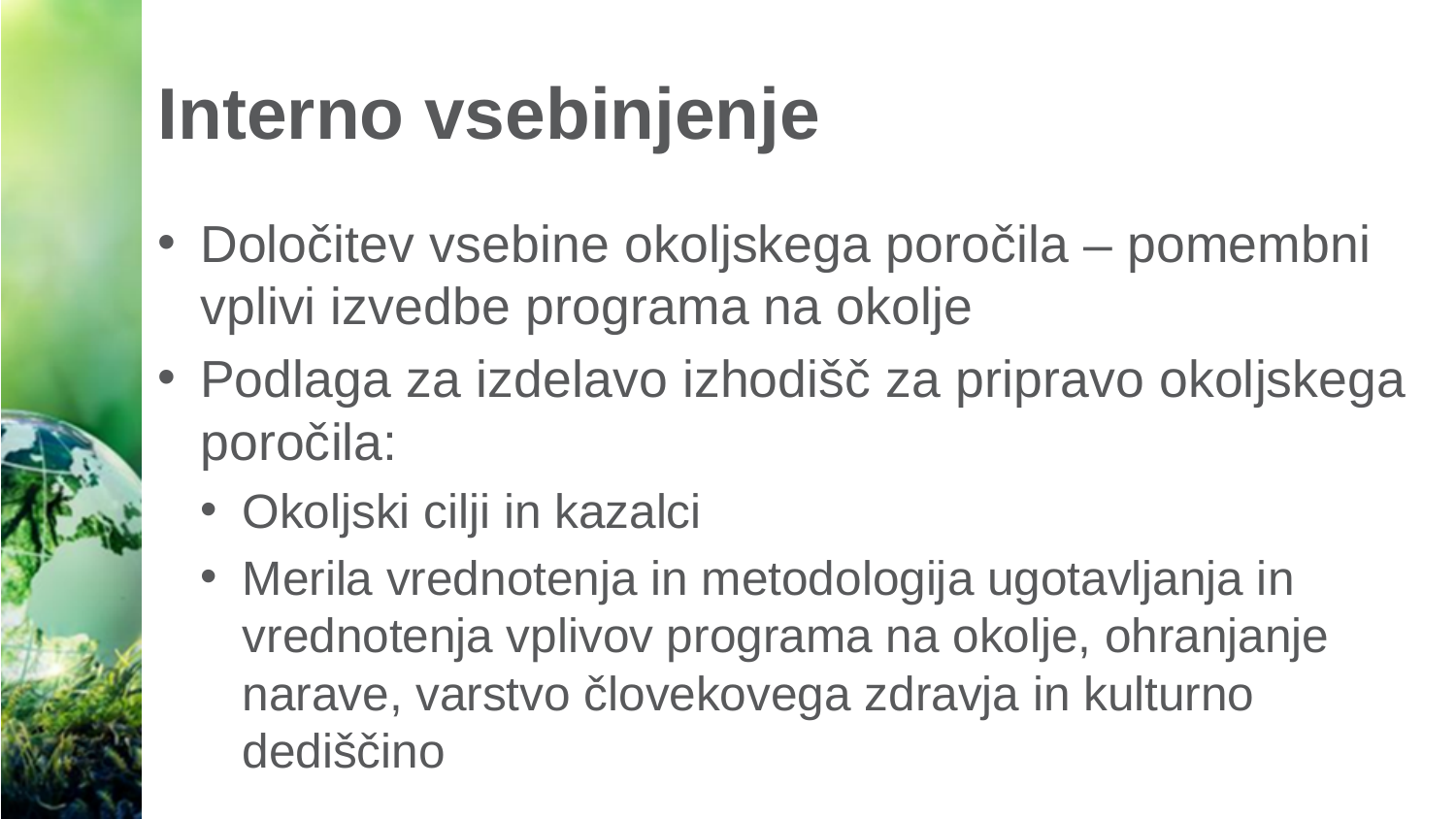

# Interno vsebinjenje
Določitev vsebine okoljskega poročila – pomembni vplivi izvedbe programa na okolje
Podlaga za izdelavo izhodišč za pripravo okoljskega poročila:
Okoljski cilji in kazalci
Merila vrednotenja in metodologija ugotavljanja in vrednotenja vplivov programa na okolje, ohranjanje narave, varstvo človekovega zdravja in kulturno dediščino